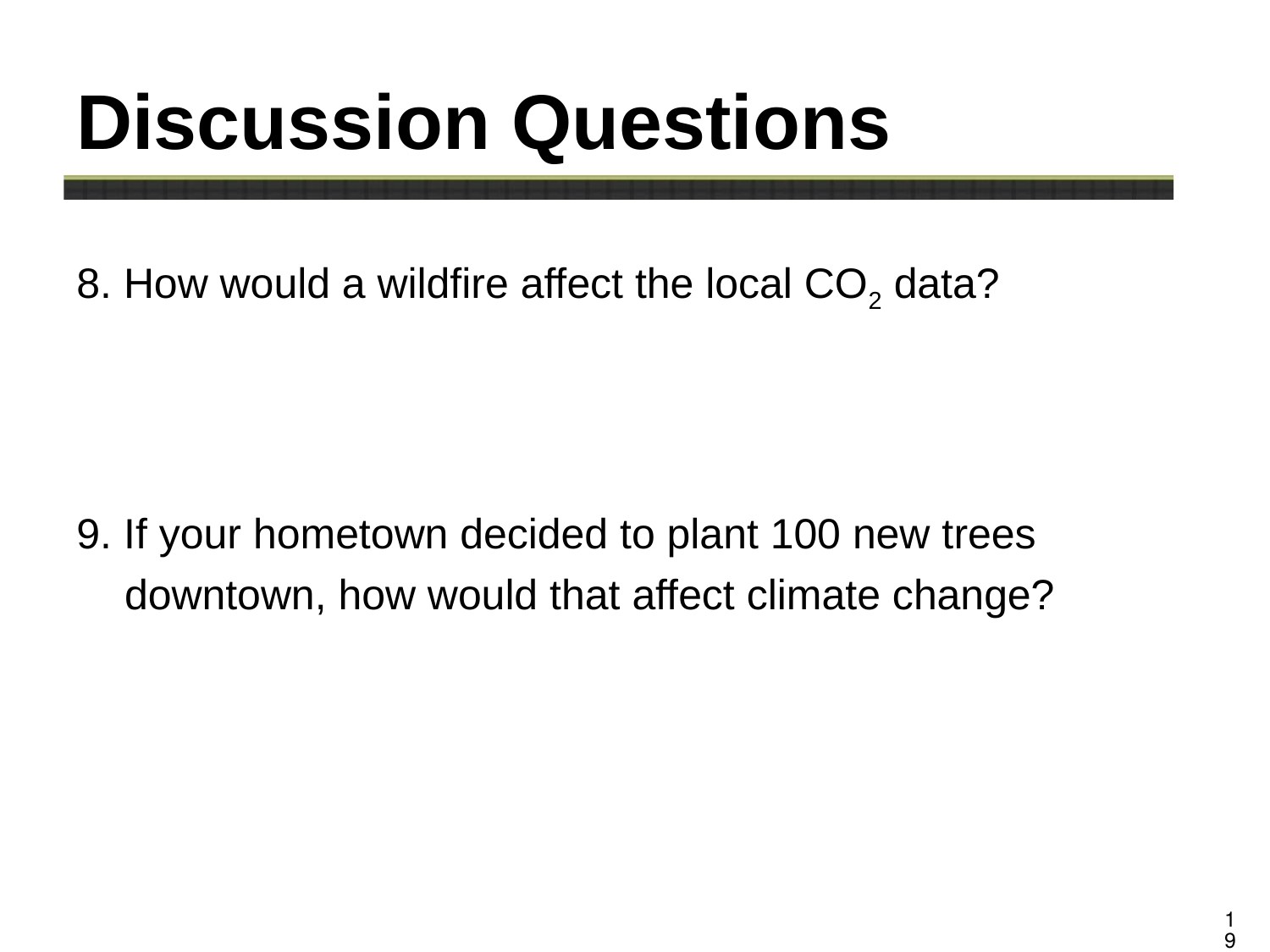

# Discussion Questions
8. How would a wildfire affect the local CO2 data?

9. If your hometown decided to plant 100 new trees downtown, how would that affect climate change?
19